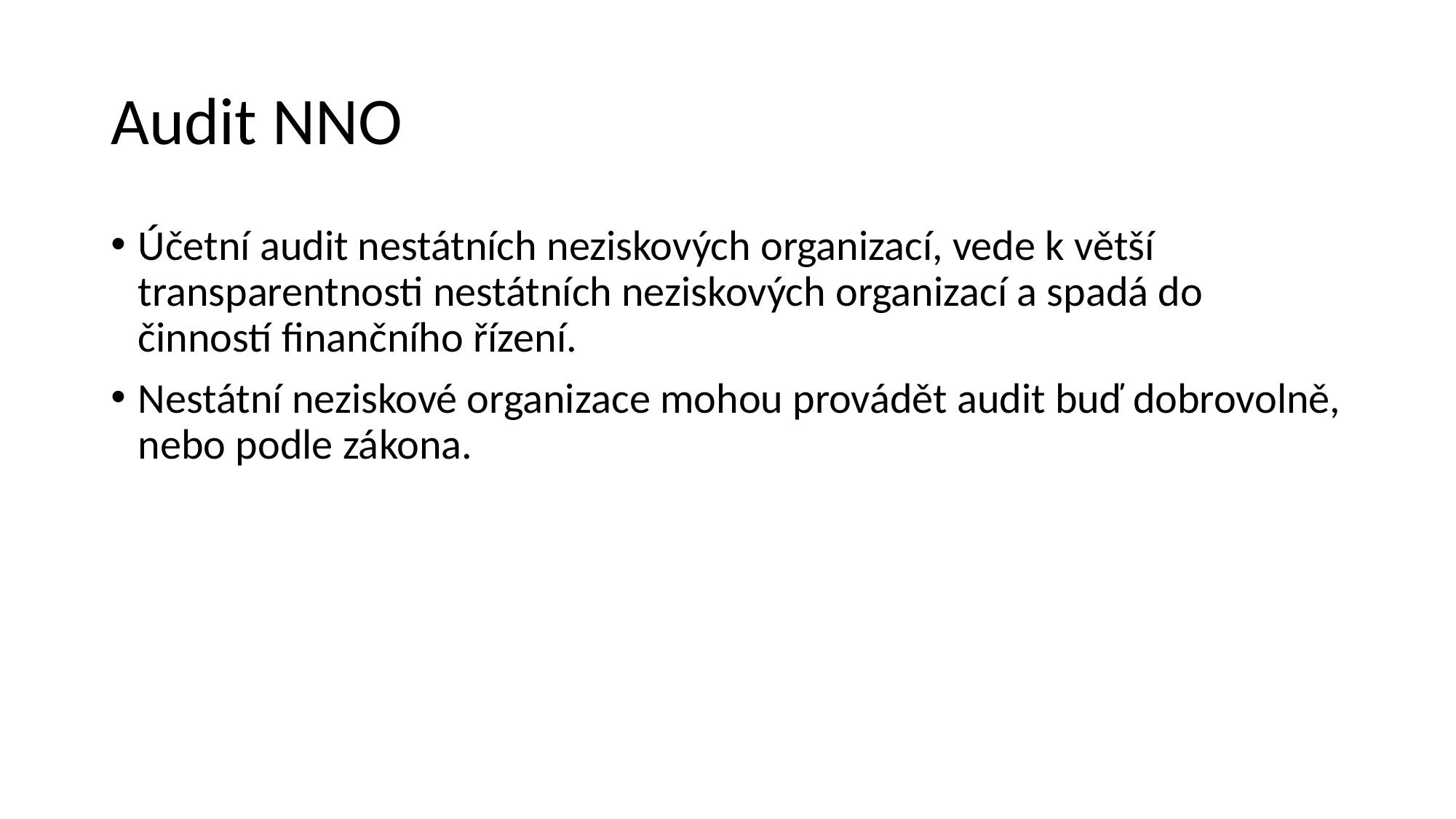

# Audit NNO
Účetní audit nestátních neziskových organizací, vede k větší transparentnosti nestátních neziskových organizací a spadá do činností finančního řízení.
Nestátní neziskové organizace mohou provádět audit buď dobrovolně, nebo podle zákona.